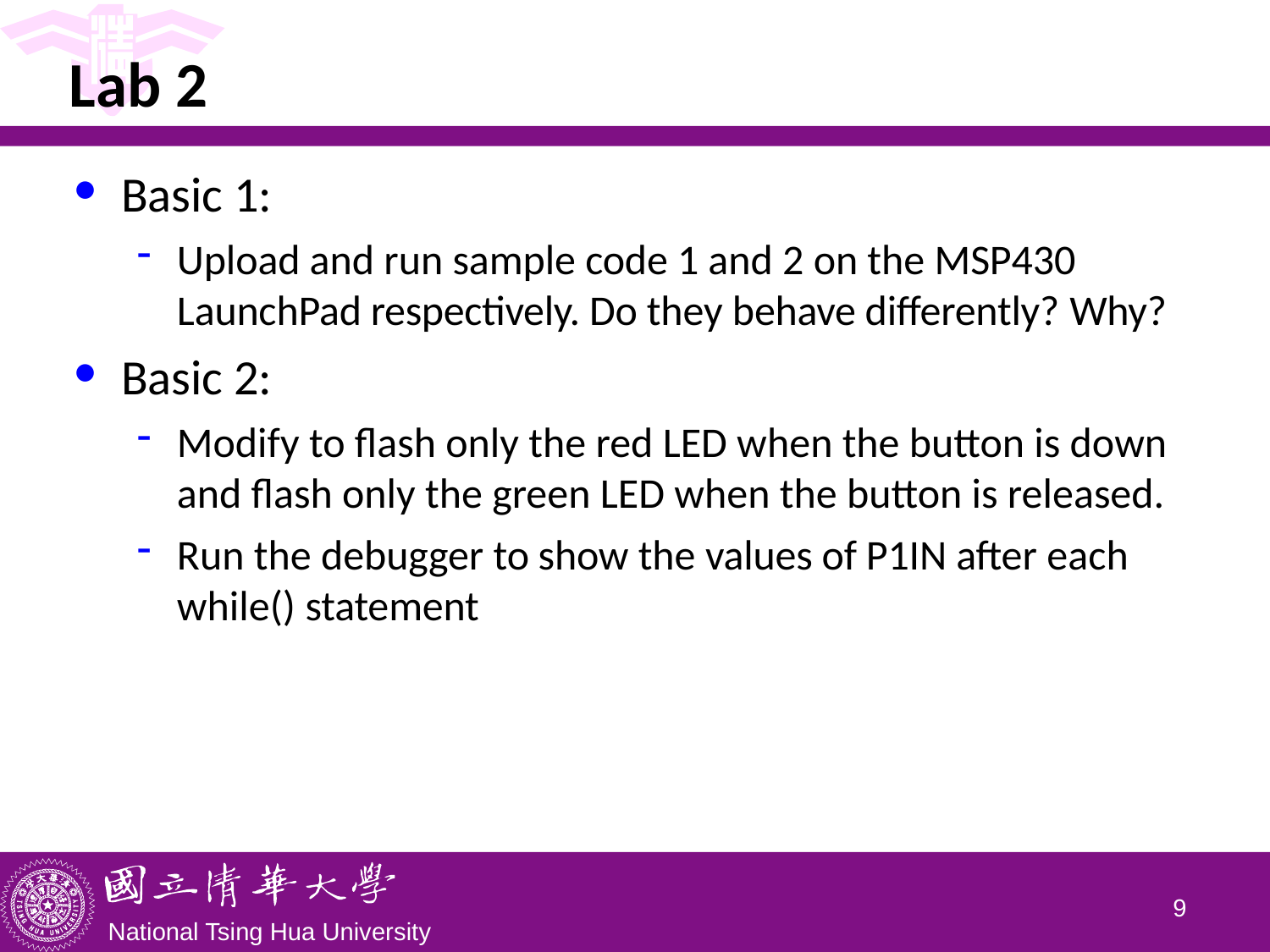

# Lab 2
Basic 1:
Upload and run sample code 1 and 2 on the MSP430  LaunchPad respectively. Do they behave differently? Why?
Basic 2:
Modify to flash only the red LED when the button is down and flash only the green LED when the button is released.
Run the debugger to show the values of P1IN after each while() statement

9